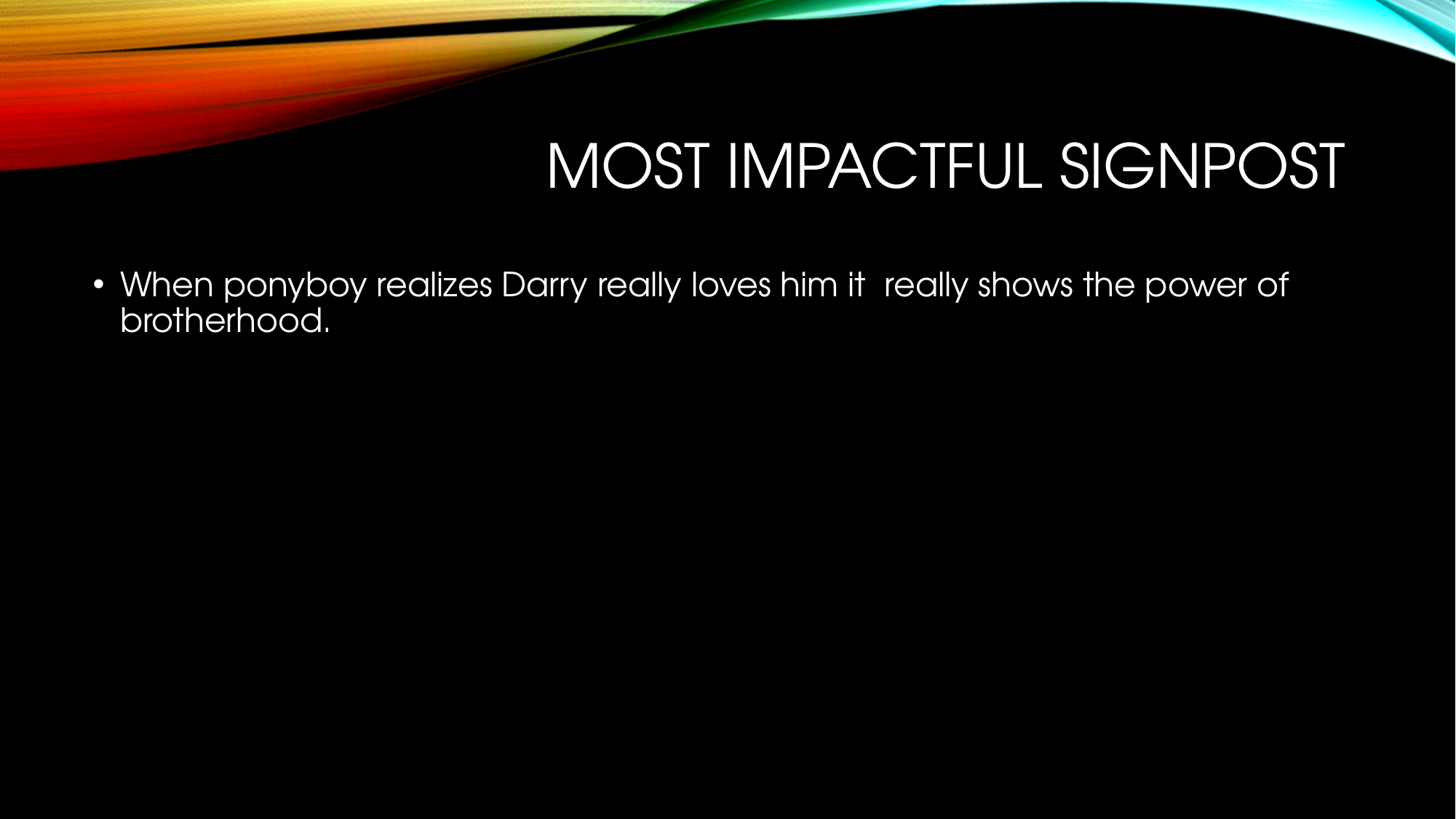

# Most impactful signpost
When ponyboy realizes Darry really loves him it  really shows the power of brotherhood.